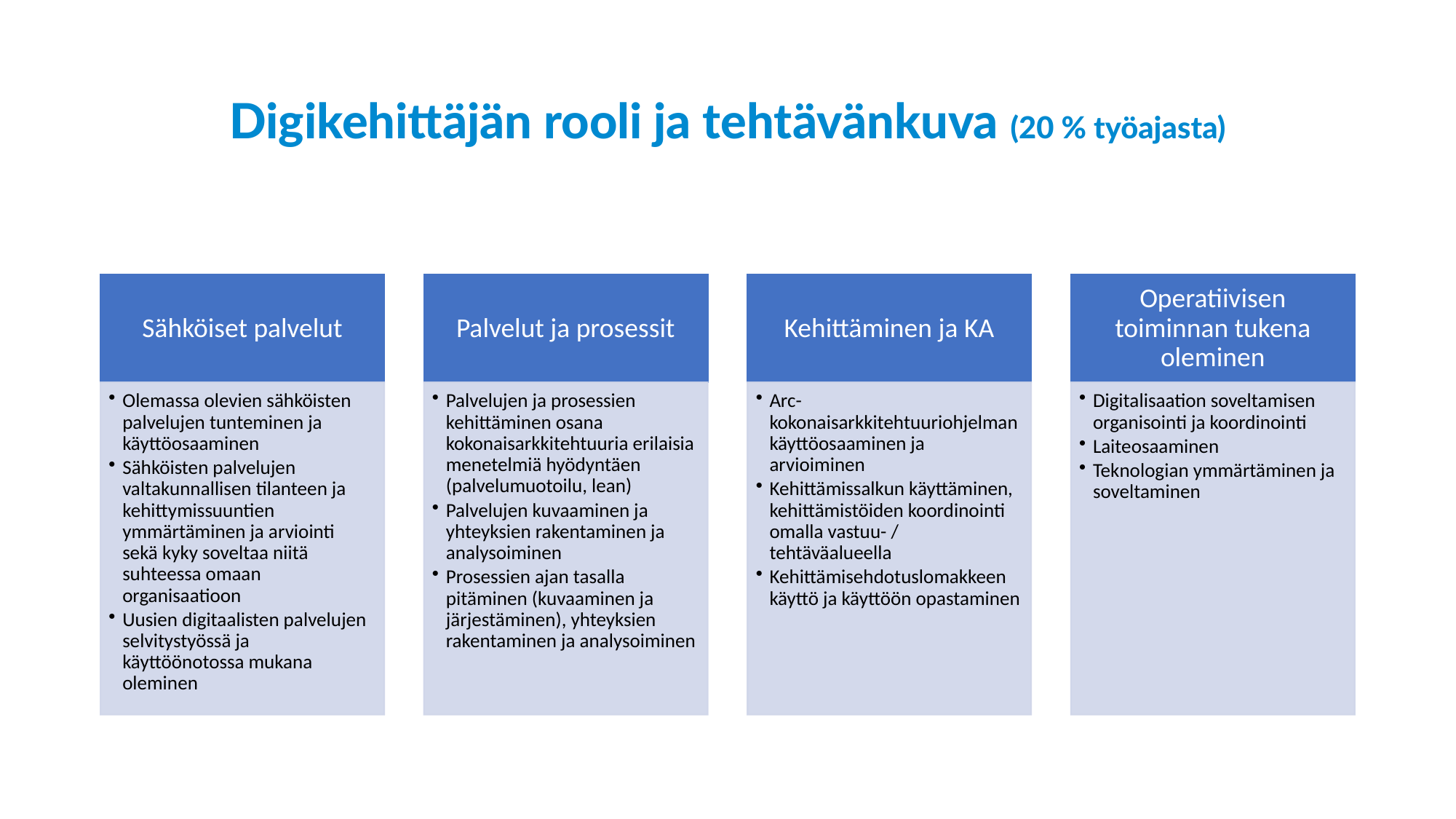

# Digikehittäjän rooli ja tehtävänkuva (20 % työajasta)
Sähköiset palvelut
Olemassa olevien sähköisten palvelujen tunteminen ja käyttöosaaminen
Sähköisten palvelujen valtakunnallisen tilanteen ja kehittymissuuntien ymmärtäminen ja arviointi sekä kyky soveltaa niitä suhteessa omaan organisaatioon
Uusien digitaalisten palvelujen selvitystyössä ja käyttöönotossa mukana oleminen
Palvelut ja prosessit
Palvelujen ja prosessien kehittäminen osana kokonaisarkkitehtuuria erilaisia menetelmiä hyödyntäen (palvelumuotoilu, lean)
Palvelujen kuvaaminen ja yhteyksien rakentaminen ja analysoiminen
Prosessien ajan tasalla pitäminen (kuvaaminen ja järjestäminen), yhteyksien rakentaminen ja analysoiminen
Kehittäminen ja KA
Arc-kokonaisarkkitehtuuriohjelman käyttöosaaminen ja arvioiminen
Kehittämissalkun käyttäminen, kehittämistöiden koordinointi omalla vastuu- / tehtäväalueella
Kehittämisehdotuslomakkeen käyttö ja käyttöön opastaminen
Operatiivisen toiminnan tukena oleminen
Digitalisaation soveltamisen organisointi ja koordinointi
Laiteosaaminen
Teknologian ymmärtäminen ja soveltaminen